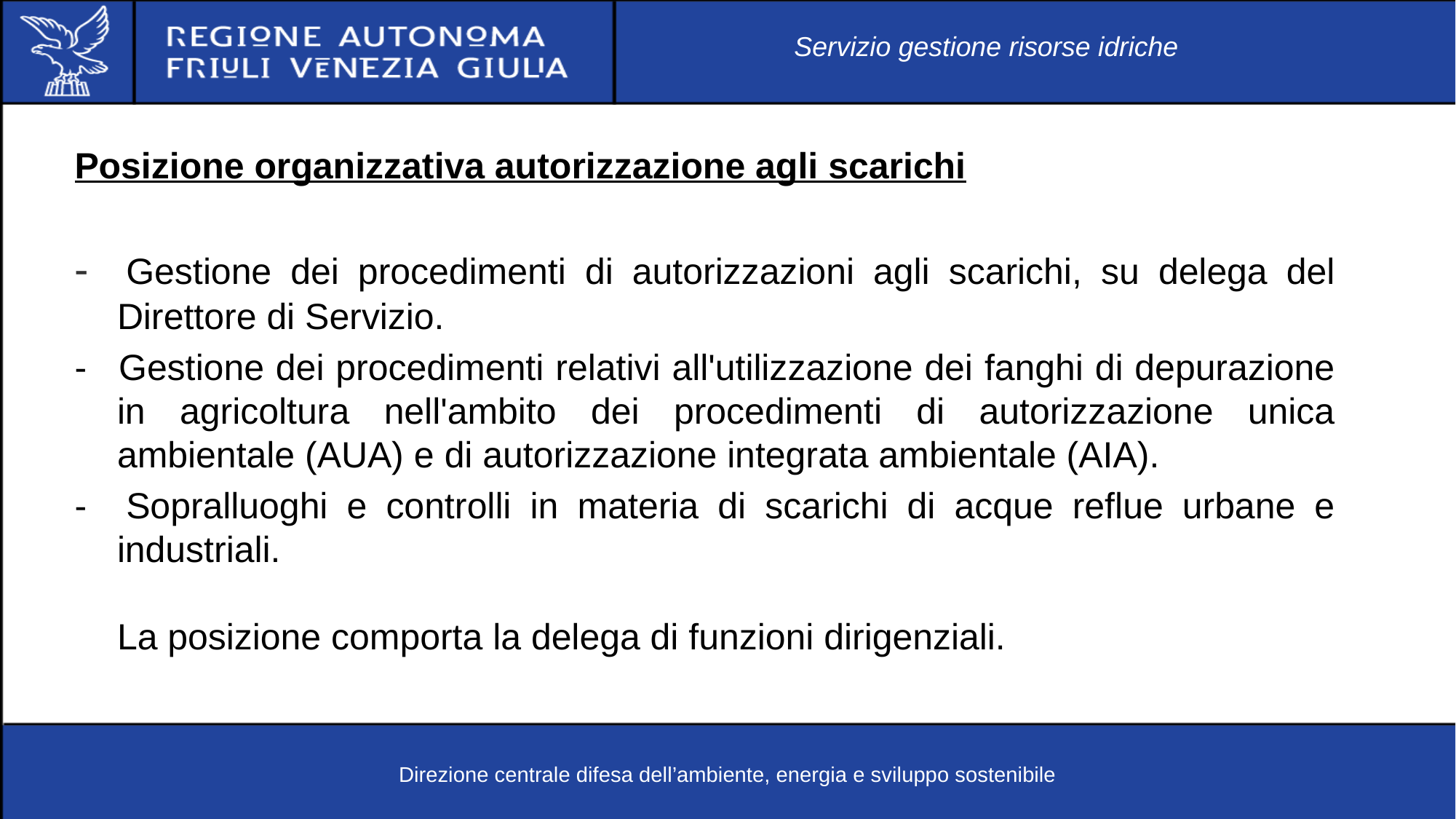

Servizio gestione risorse idriche
# Posizione organizzativa autorizzazione agli scarichi
- 	Gestione dei procedimenti di autorizzazioni agli scarichi, su delega del Direttore di Servizio.
- 	Gestione dei procedimenti relativi all'utilizzazione dei fanghi di depurazione in agricoltura nell'ambito dei procedimenti di autorizzazione unica ambientale (AUA) e di autorizzazione integrata ambientale (AIA).
- 	Sopralluoghi e controlli in materia di scarichi di acque reflue urbane e industriali.
La posizione comporta la delega di funzioni dirigenziali.
Direzione centrale difesa dell’ambiente, energia e sviluppo sostenibile